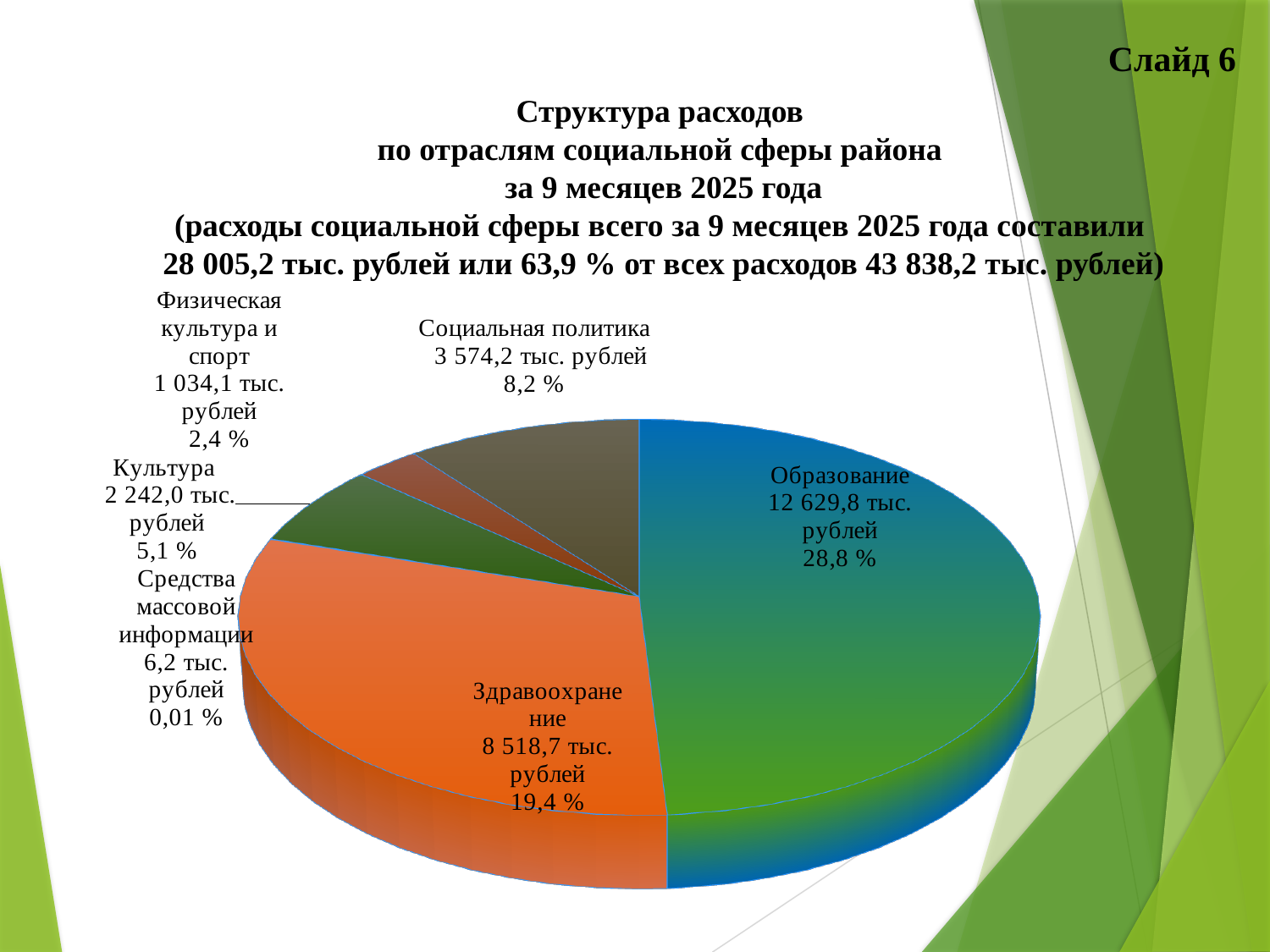

Слайд 6
# Структура расходов по отраслям социальной сферы района за 9 месяцев 2025 года (расходы социальной сферы всего за 9 месяцев 2025 года составили 28 005,2 тыс. рублей или 63,9 % от всех расходов 43 838,2 тыс. рублей)

[unsupported chart]